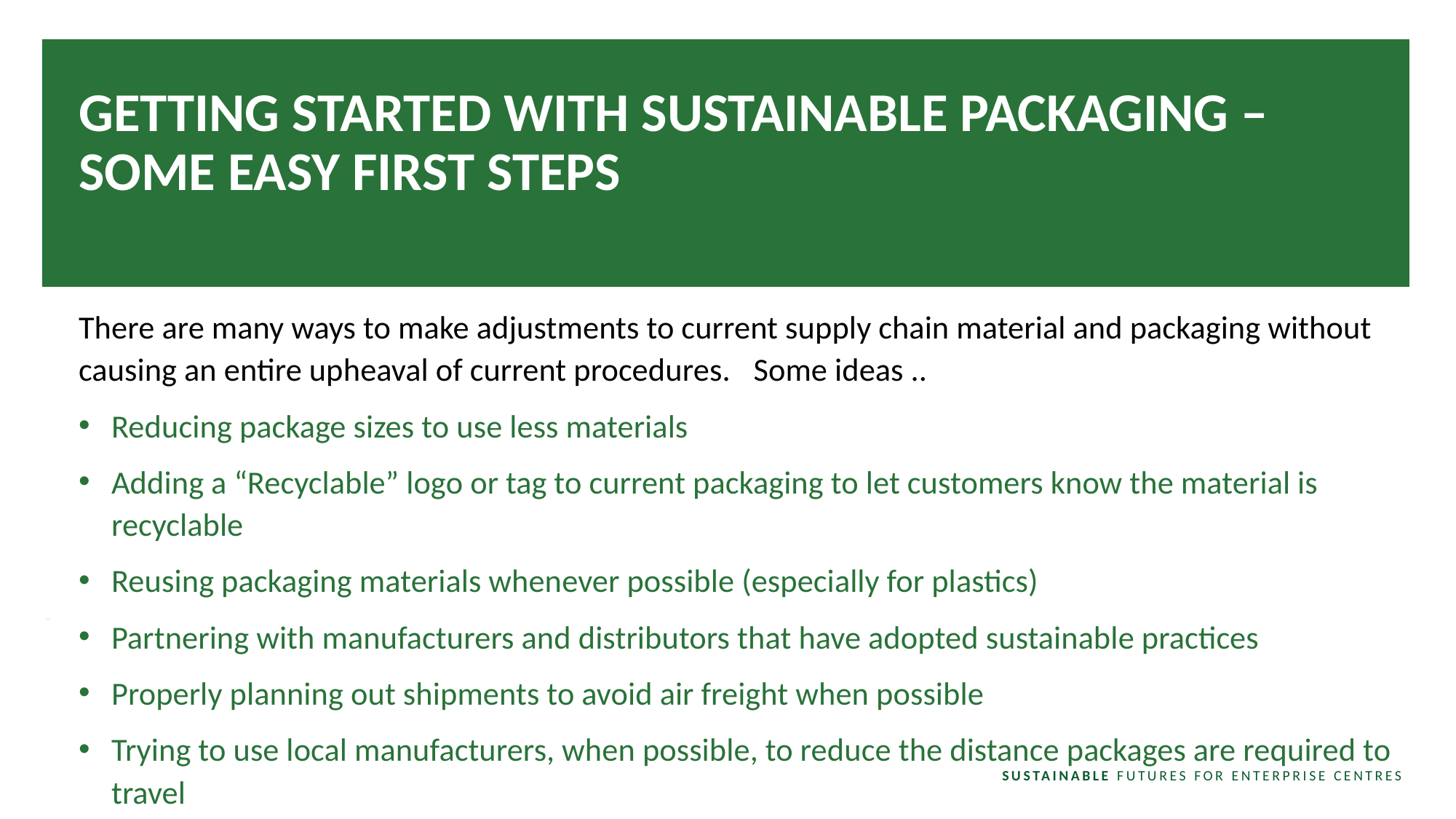

GETTING STARTED WITH SUSTAINABLE PACKAGING – SOME EASY FIRST STEPS
There are many ways to make adjustments to current supply chain material and packaging without causing an entire upheaval of current procedures.   Some ideas ..
Reducing package sizes to use less materials
Adding a “Recyclable” logo or tag to current packaging to let customers know the material is recyclable
Reusing packaging materials whenever possible (especially for plastics)
Partnering with manufacturers and distributors that have adopted sustainable practices
Properly planning out shipments to avoid air freight when possible
Trying to use local manufacturers, when possible, to reduce the distance packages are required to travel